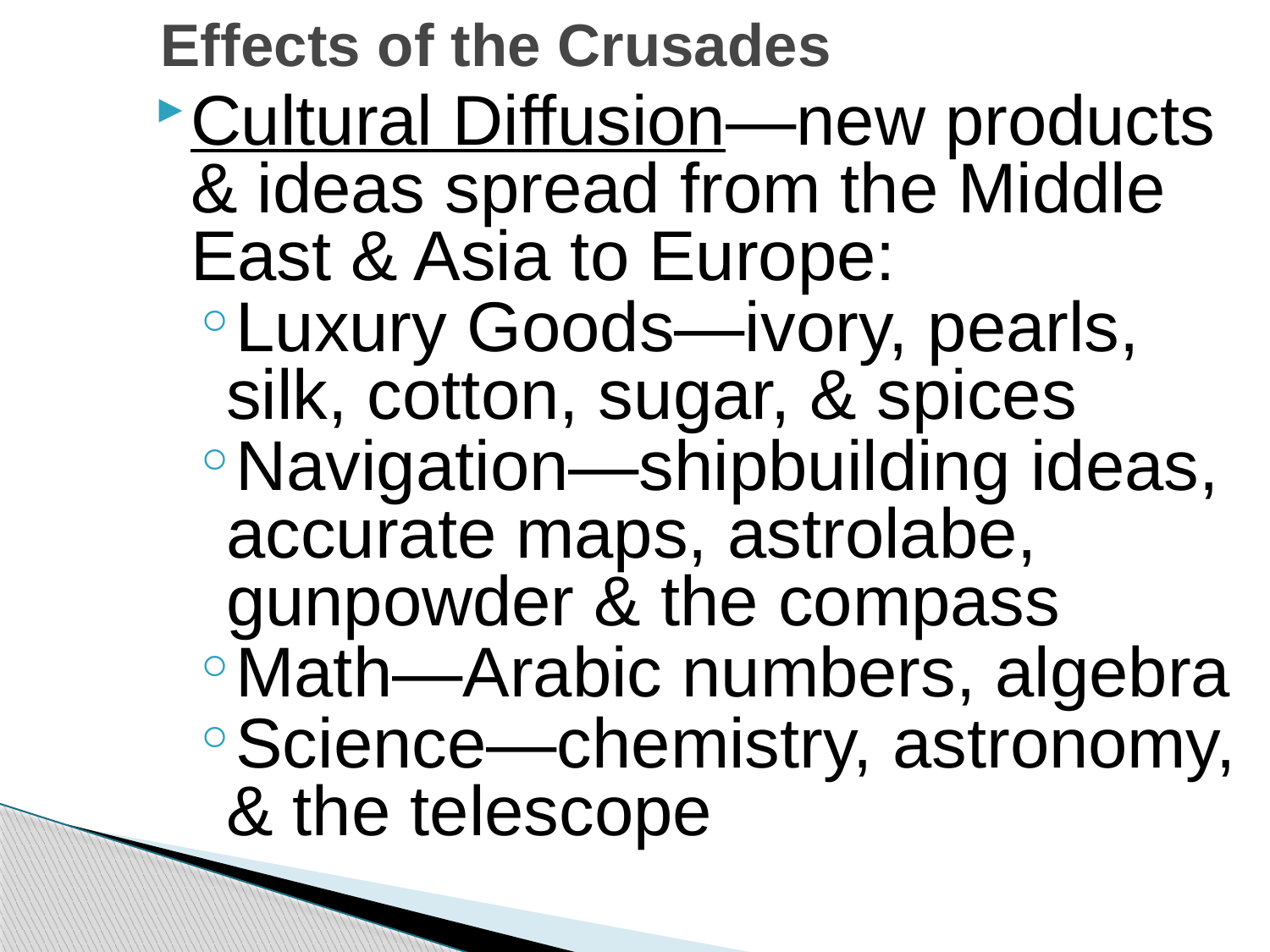

# Effects of the Crusades
Cultural Diffusion—new products & ideas spread from the Middle East & Asia to Europe:
Luxury Goods—ivory, pearls, silk, cotton, sugar, & spices
Navigation—shipbuilding ideas, accurate maps, astrolabe, gunpowder & the compass
Math—Arabic numbers, algebra
Science—chemistry, astronomy, & the telescope